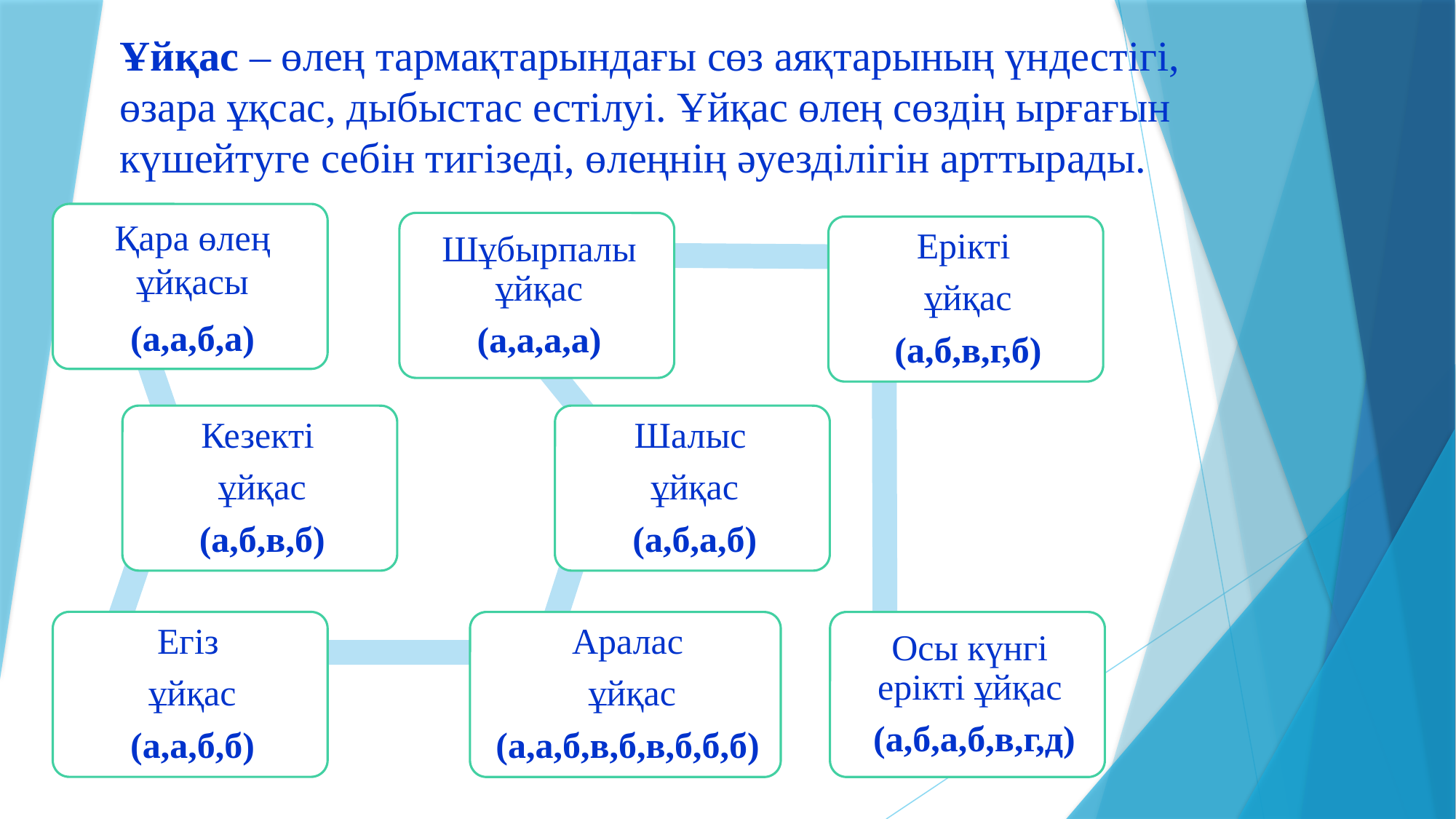

Ұйқас – өлең тармақтарындағы сөз аяқтарының үндестігі, өзара ұқсас, дыбыстас естілуі. Ұйқас өлең сөздің ырғағын күшейтуге себін тигізеді, өлеңнің әуезділігін арттырады.
Қара өлең ұйқасы
(а,а,б,а)
Кезекті
ұйқас
(а,б,в,б)
Егіз
ұйқас
(а,а,б,б)
Аралас
 ұйқас
(а,а,б,в,б,в,б,б,б)
Шалыс
ұйқас
(а,б,а,б)
Шұбырпалы ұйқас
(а,а,а,а)
Ерікті
ұйқас
(а,б,в,г,б)
Осы күнгі ерікті ұйқас
 (а,б,а,б,в,г,д)